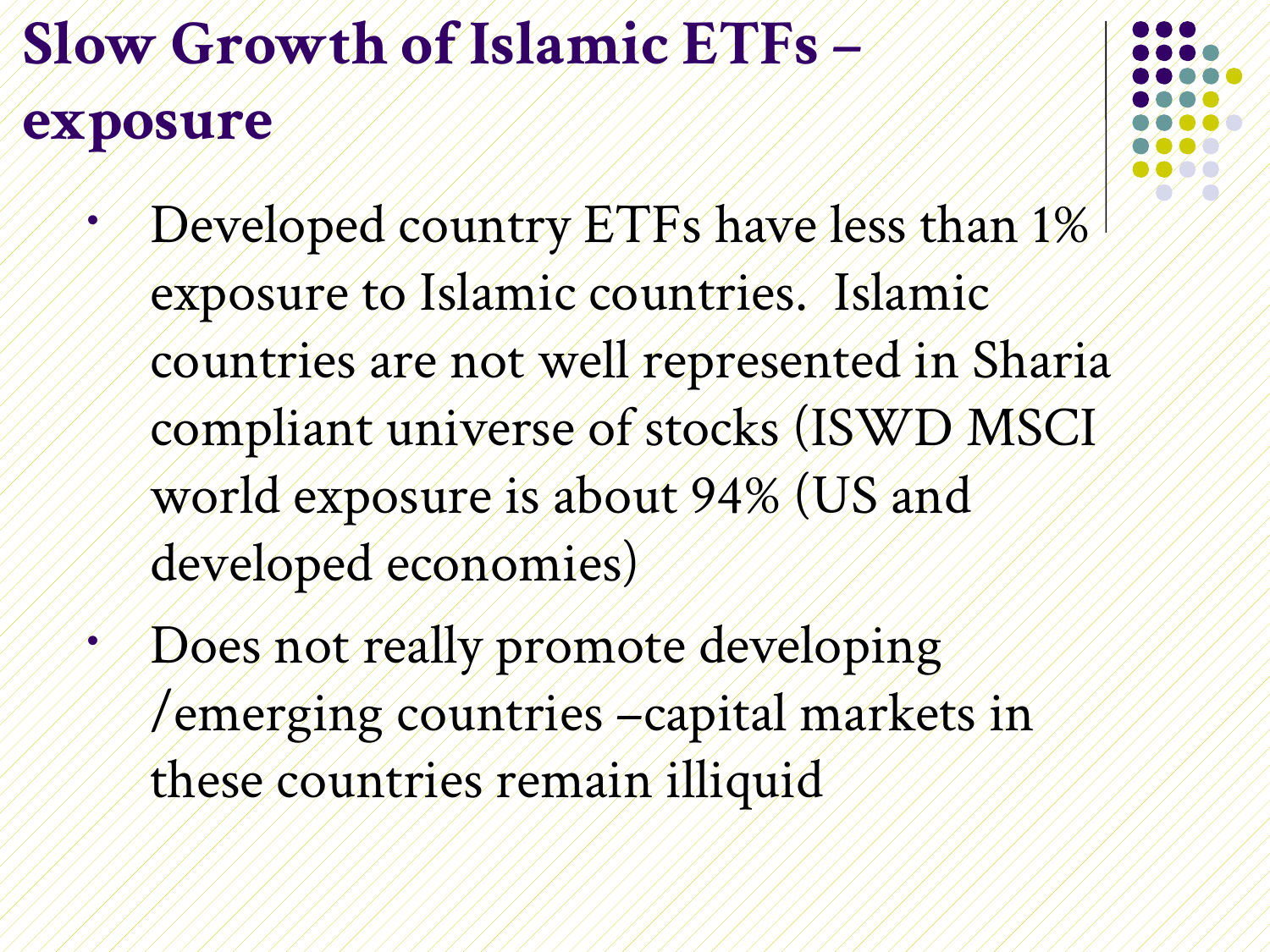

# Slow Growth of Islamic ETFs – exposure
Developed country ETFs have less than 1% exposure to Islamic countries.  Islamic countries are not well represented in Sharia compliant universe of stocks (ISWD MSCI world exposure is about 94% (US and developed economies)
Does not really promote developing /emerging countries –capital markets in these countries remain illiquid